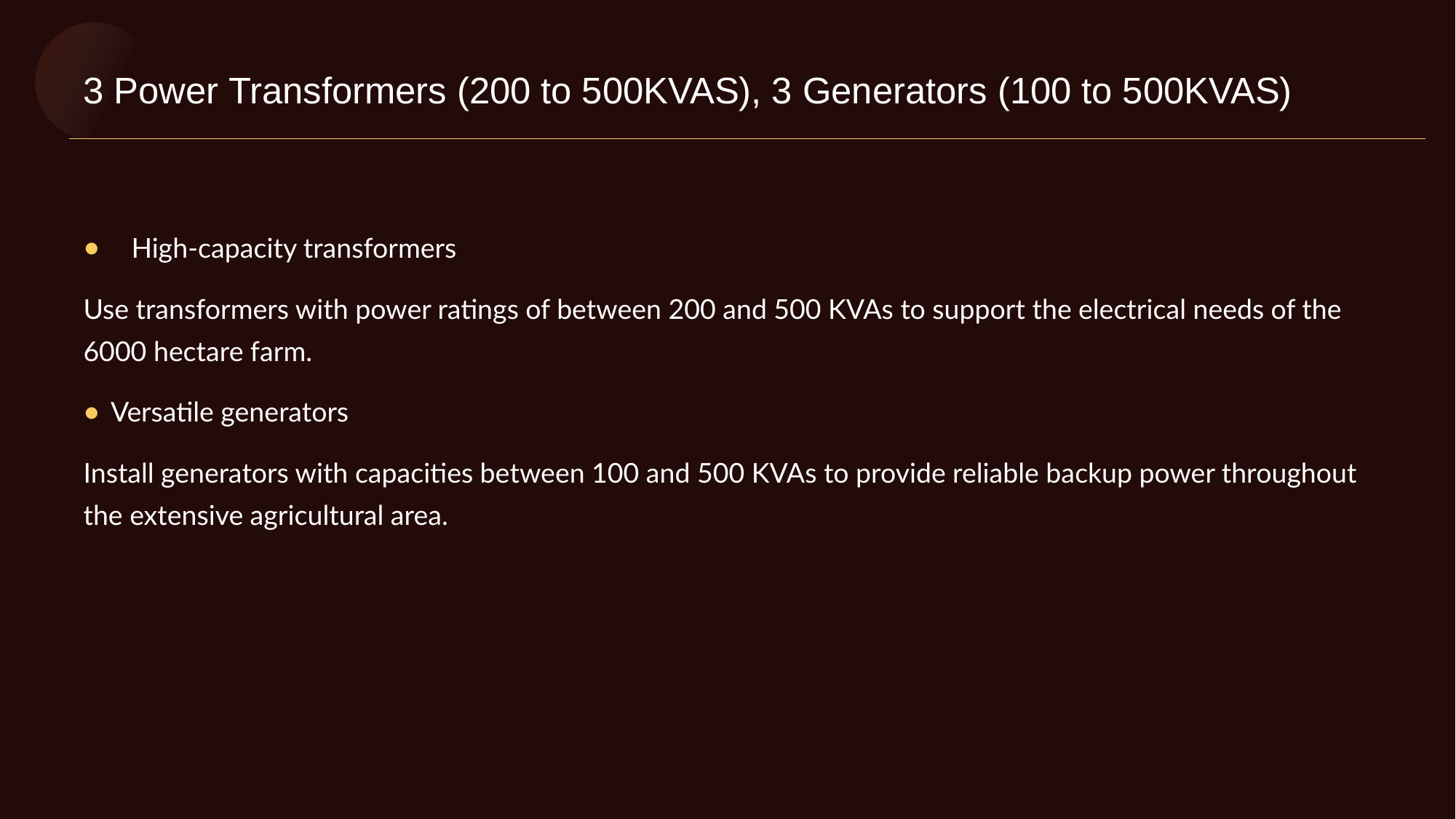

3 Power Transformers (200 to 500KVAS), 3 Generators (100 to 500KVAS)
   High-capacity transformers
Use transformers with power ratings of between 200 and 500 KVAs to support the electrical needs of the 6000 hectare farm.
Versatile generators
Install generators with capacities between 100 and 500 KVAs to provide reliable backup power throughout the extensive agricultural area.